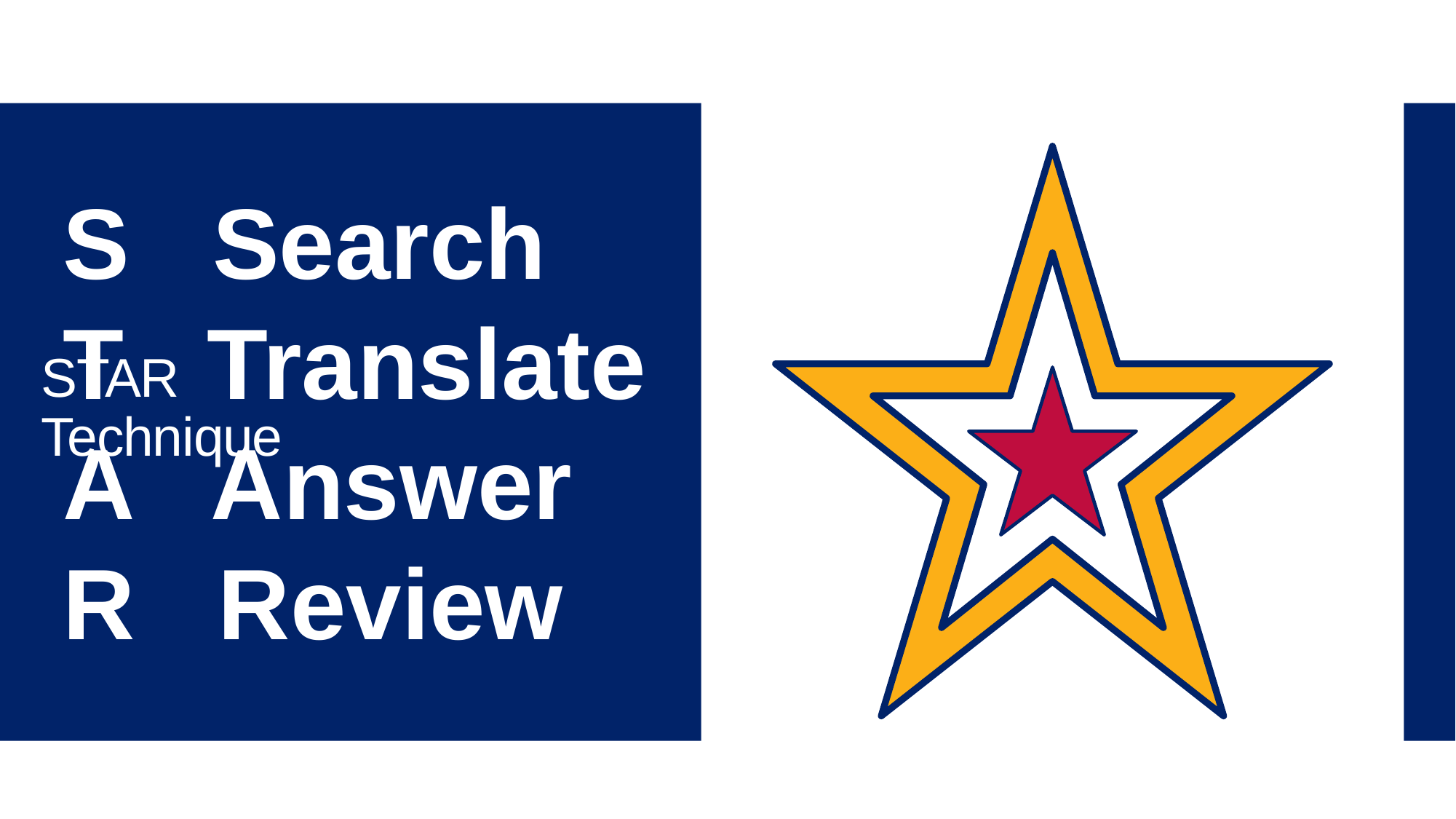

STAR Technique

S   Search
T   Translate
A   Answer
R   Review